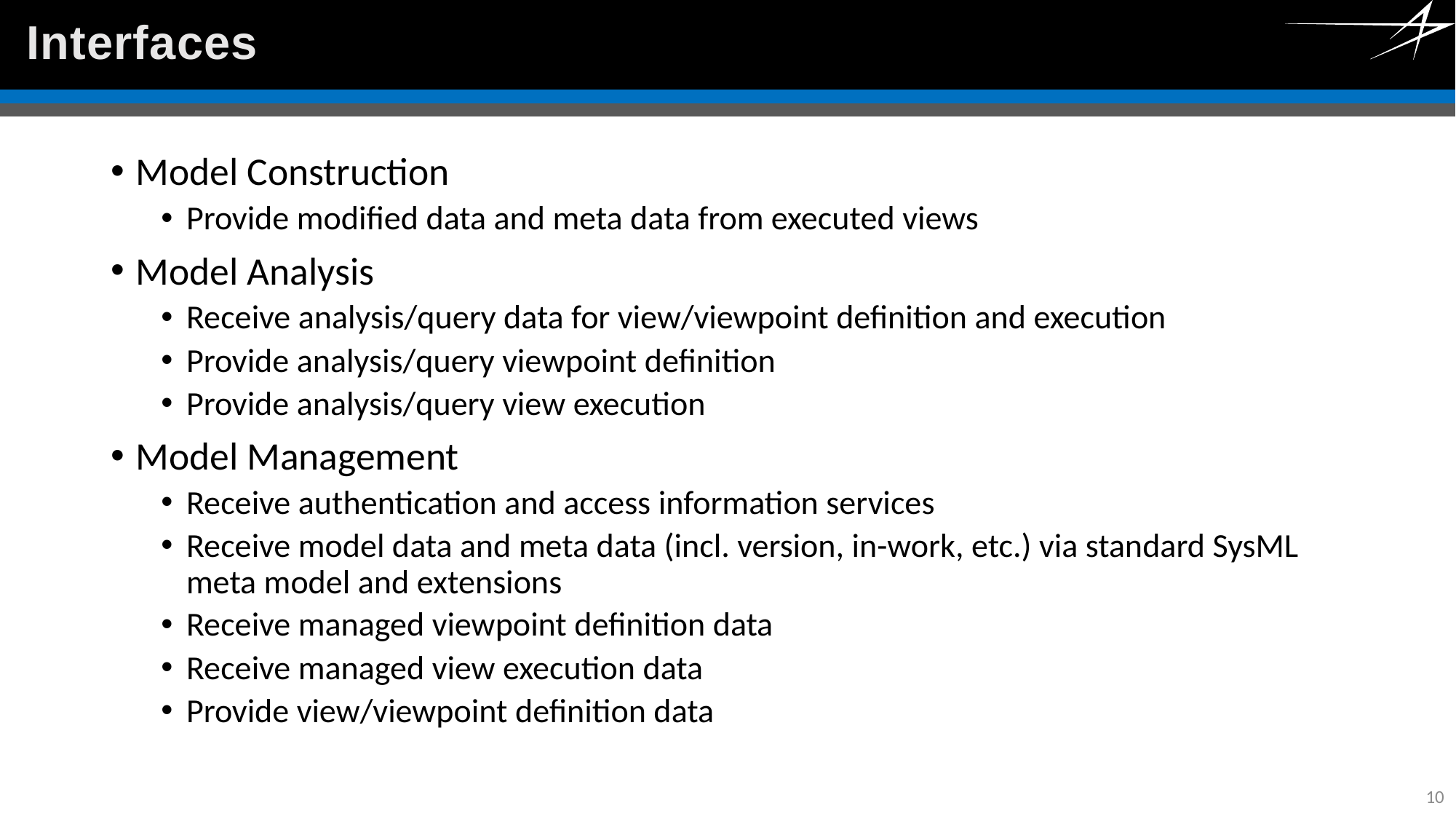

# Interfaces
Model Construction
Provide modified data and meta data from executed views
Model Analysis
Receive analysis/query data for view/viewpoint definition and execution
Provide analysis/query viewpoint definition
Provide analysis/query view execution
Model Management
Receive authentication and access information services
Receive model data and meta data (incl. version, in-work, etc.) via standard SysML meta model and extensions
Receive managed viewpoint definition data
Receive managed view execution data
Provide view/viewpoint definition data
10